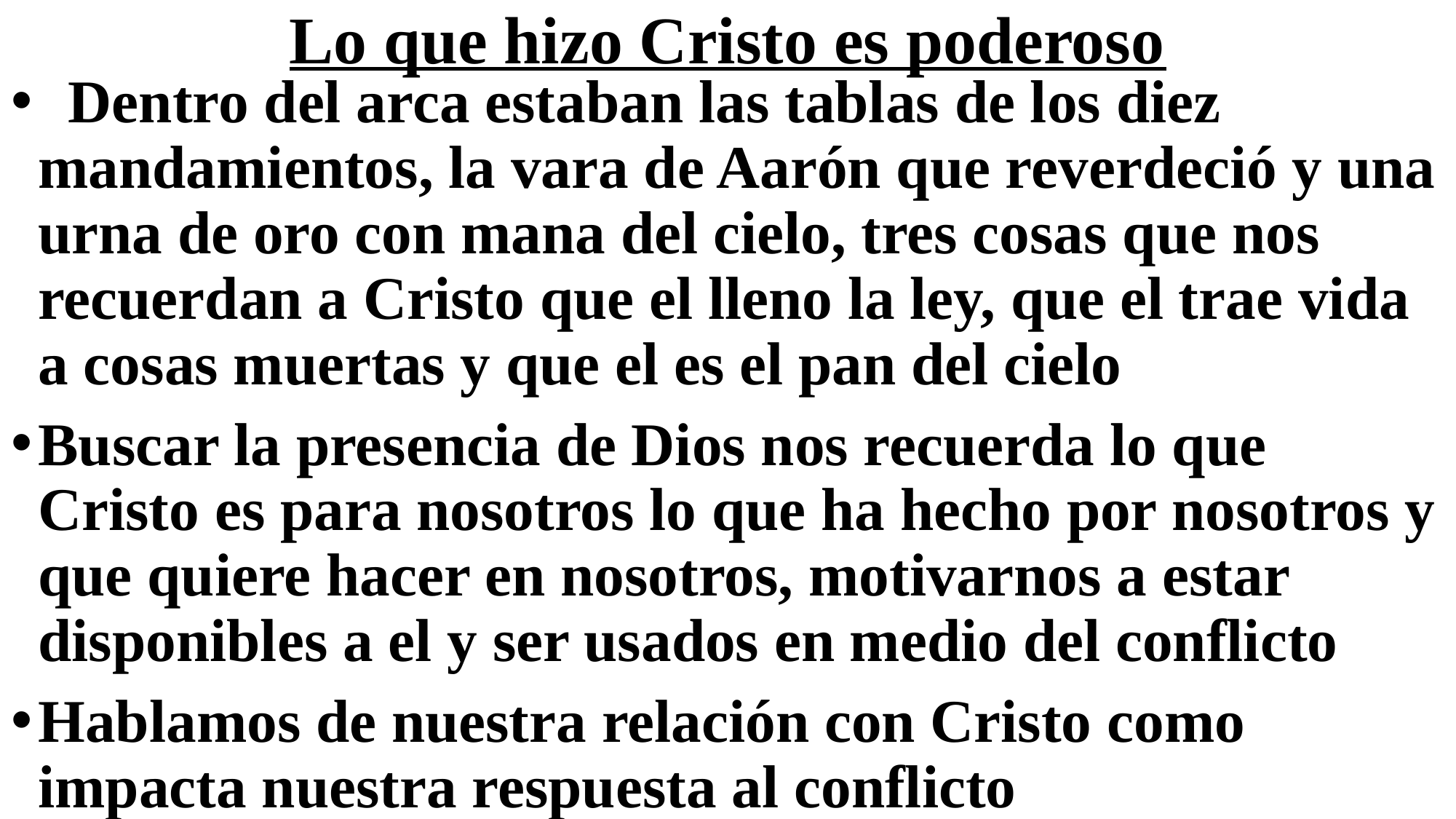

# Lo que hizo Cristo es poderoso
  Dentro del arca estaban las tablas de los diez mandamientos, la vara de Aarón que reverdeció y una urna de oro con mana del cielo, tres cosas que nos recuerdan a Cristo que el lleno la ley, que el trae vida a cosas muertas y que el es el pan del cielo
Buscar la presencia de Dios nos recuerda lo que Cristo es para nosotros lo que ha hecho por nosotros y que quiere hacer en nosotros, motivarnos a estar disponibles a el y ser usados en medio del conflicto
Hablamos de nuestra relación con Cristo como impacta nuestra respuesta al conflicto